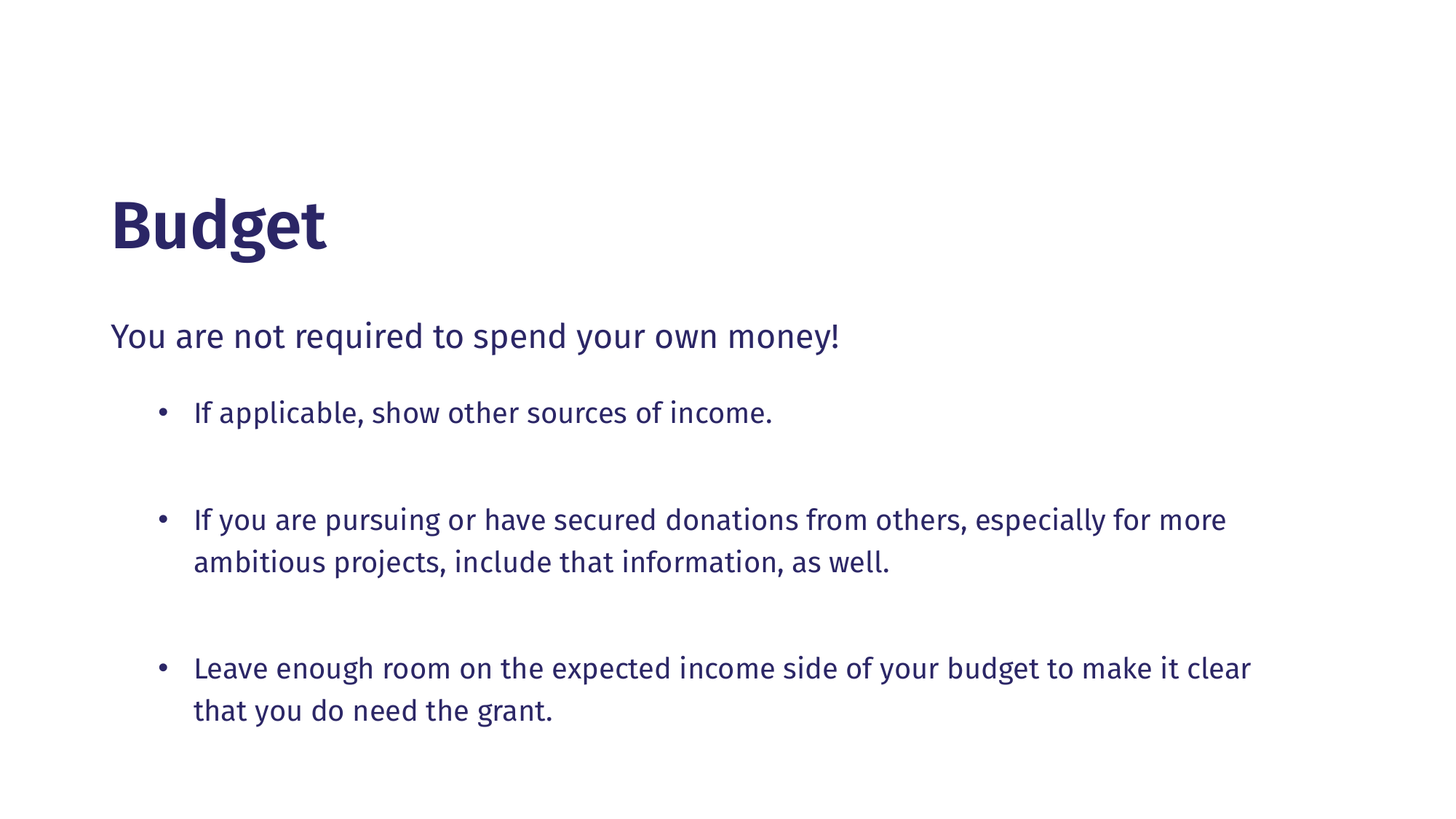

# Budget
You are not required to spend your own money!

If applicable, show other sources of income.

If you are pursuing or have secured donations from others, especially for more ambitious projects, include that information, as well.

Leave enough room on the expected income side of your budget to make it clear that you do need the grant.